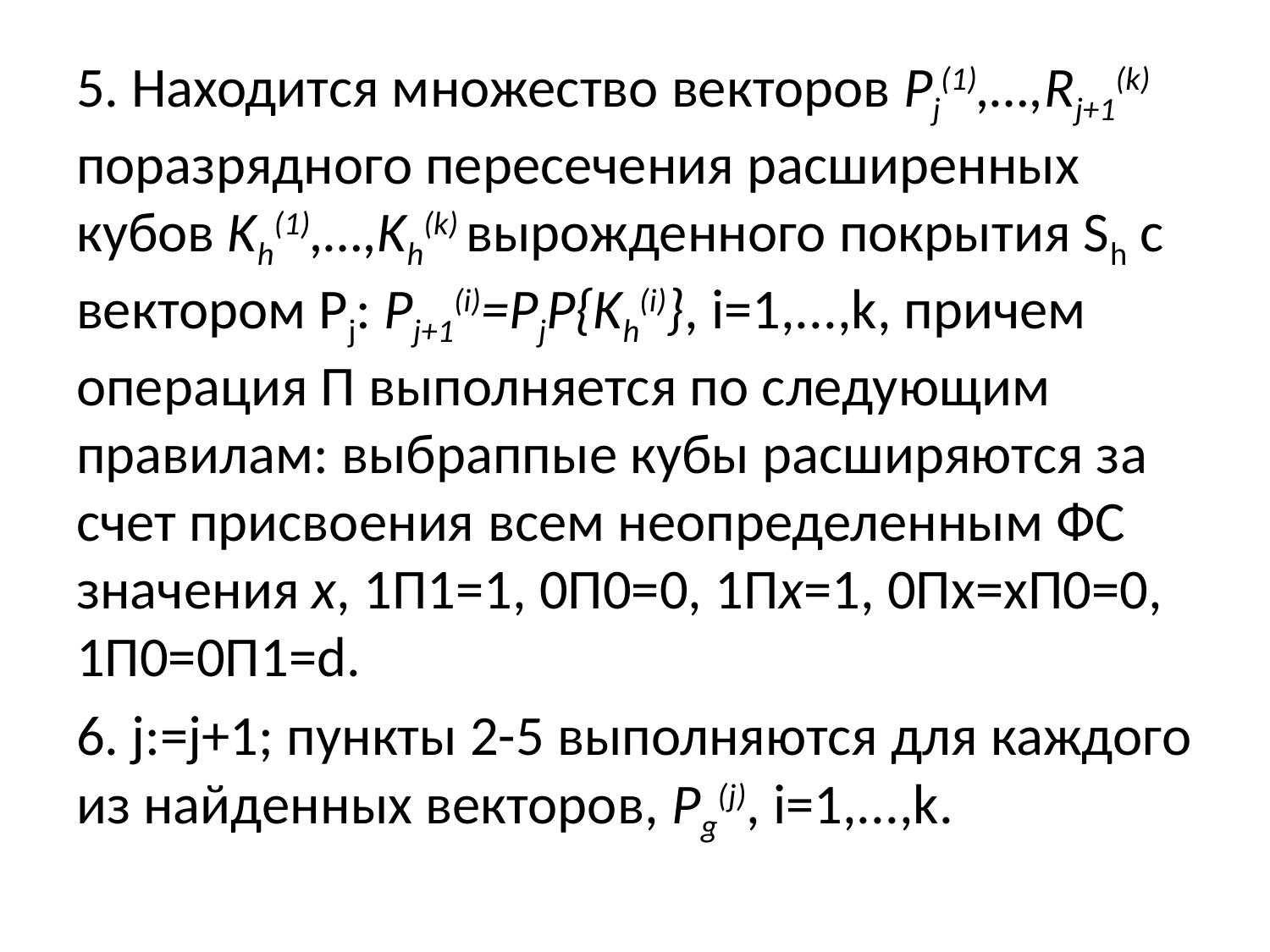

5. Находится множество векторов Pj(1),…,Rj+1(k) поразрядного пересечения расширенных кубов Kh(1),…,Kh(k) вырожденного покрытия Sh с вектором Рј: Pj+1(i)=PjP{Kh(i)}, i=1,...,k, причем операция П выполняется по следующим правилам: выбраппые кубы расширяются за счет присвоения всем неопределенным ФС значения х, 1П1=1, 0П0=0, 1Пх=1, 0Пх=хП0=0, 1П0=0П1=d.
6. j:=j+1; пункты 2-5 выполняются для каждого из найденных векторов, Pg(j), i=1,...,k.